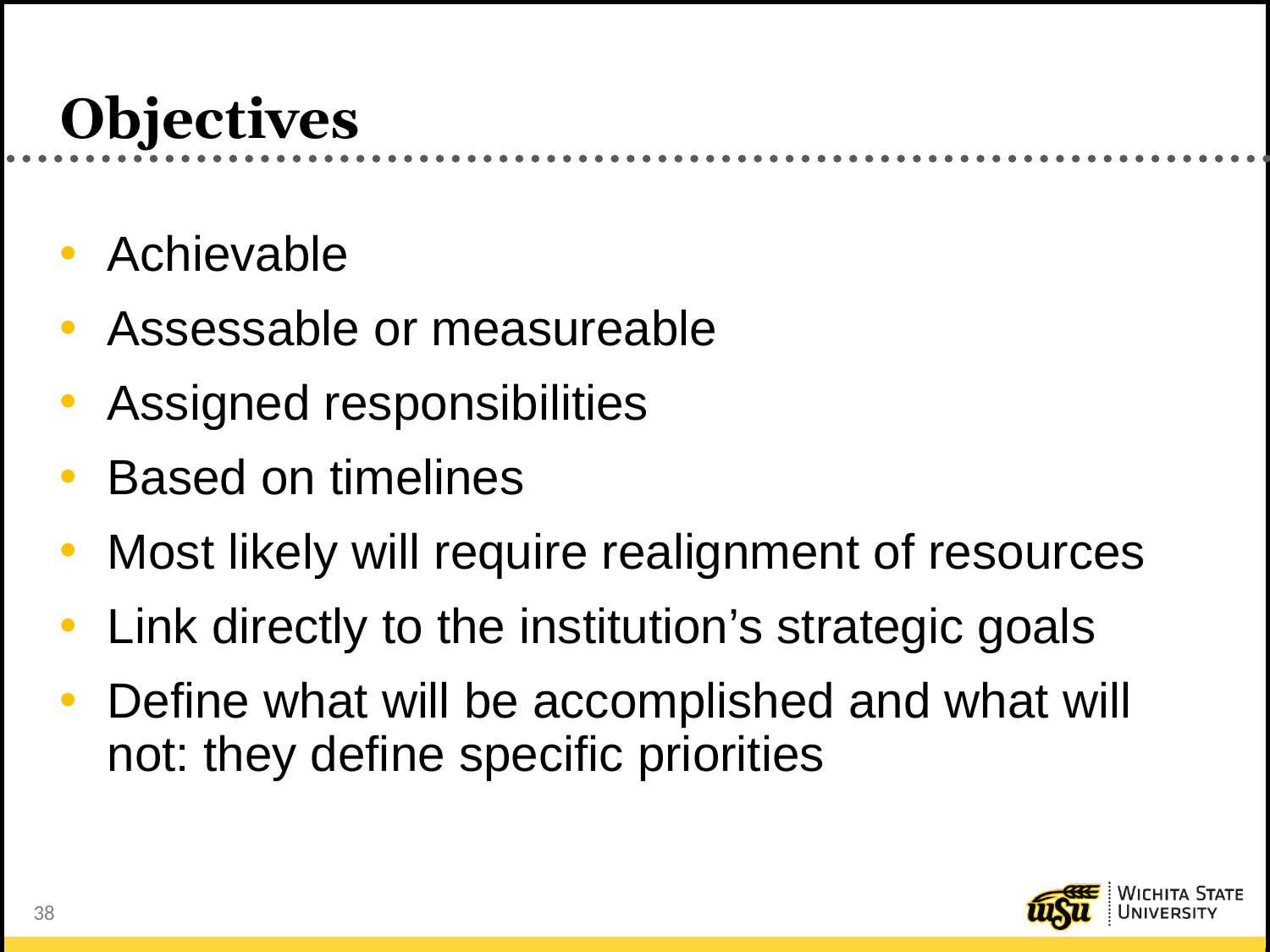

# Objectives
Achievable
Assessable or measureable
Assigned responsibilities
Based on timelines
Most likely will require realignment of resources
Link directly to the institution’s strategic goals
Define what will be accomplished and what will not: they define specific priorities